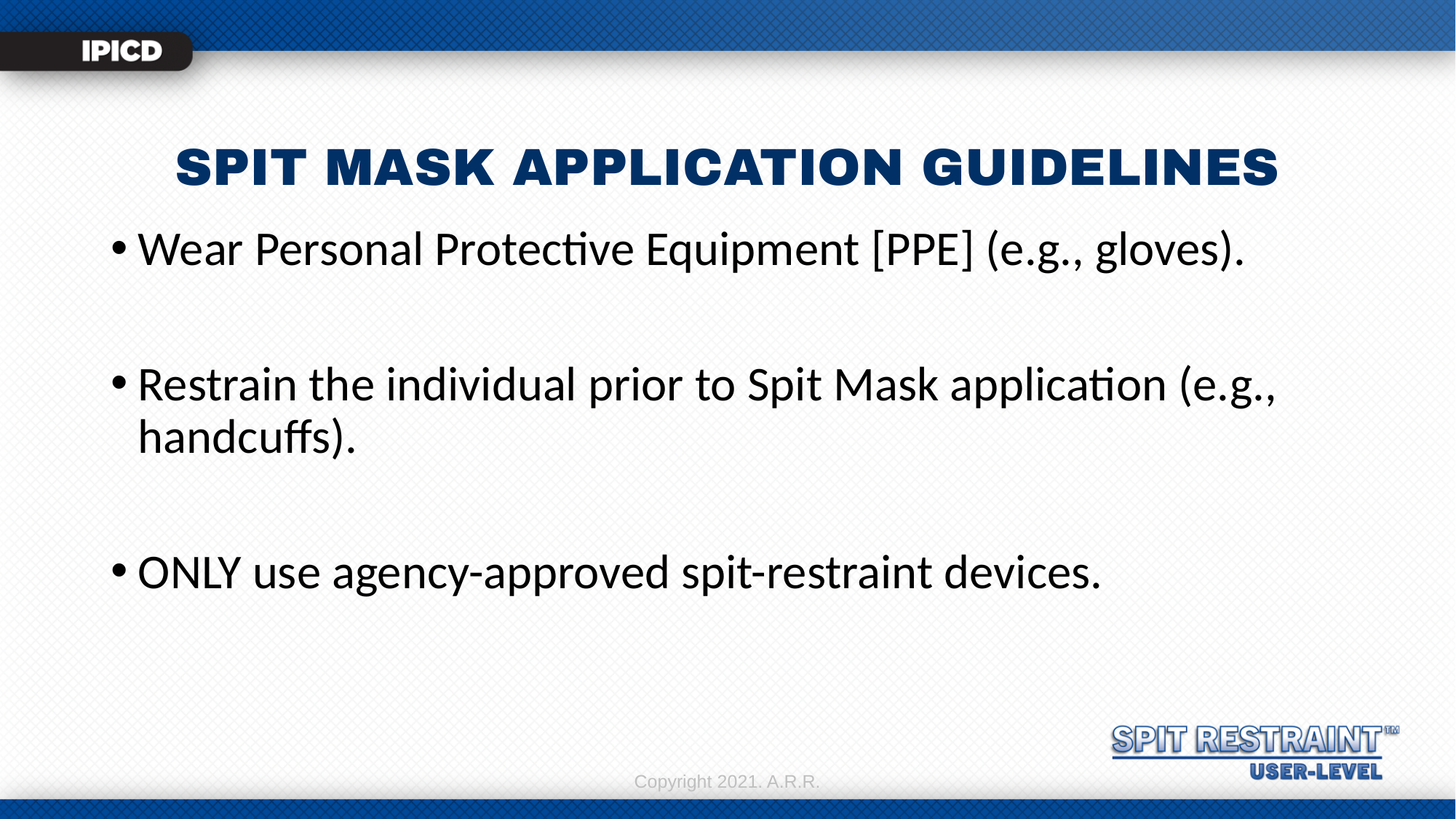

# SPIT MASK APPLICATION GUIDELINES
Wear Personal Protective Equipment [PPE] (e.g., gloves).

Restrain the individual prior to Spit Mask application (e.g., handcuffs).

ONLY use agency-approved spit-restraint devices.